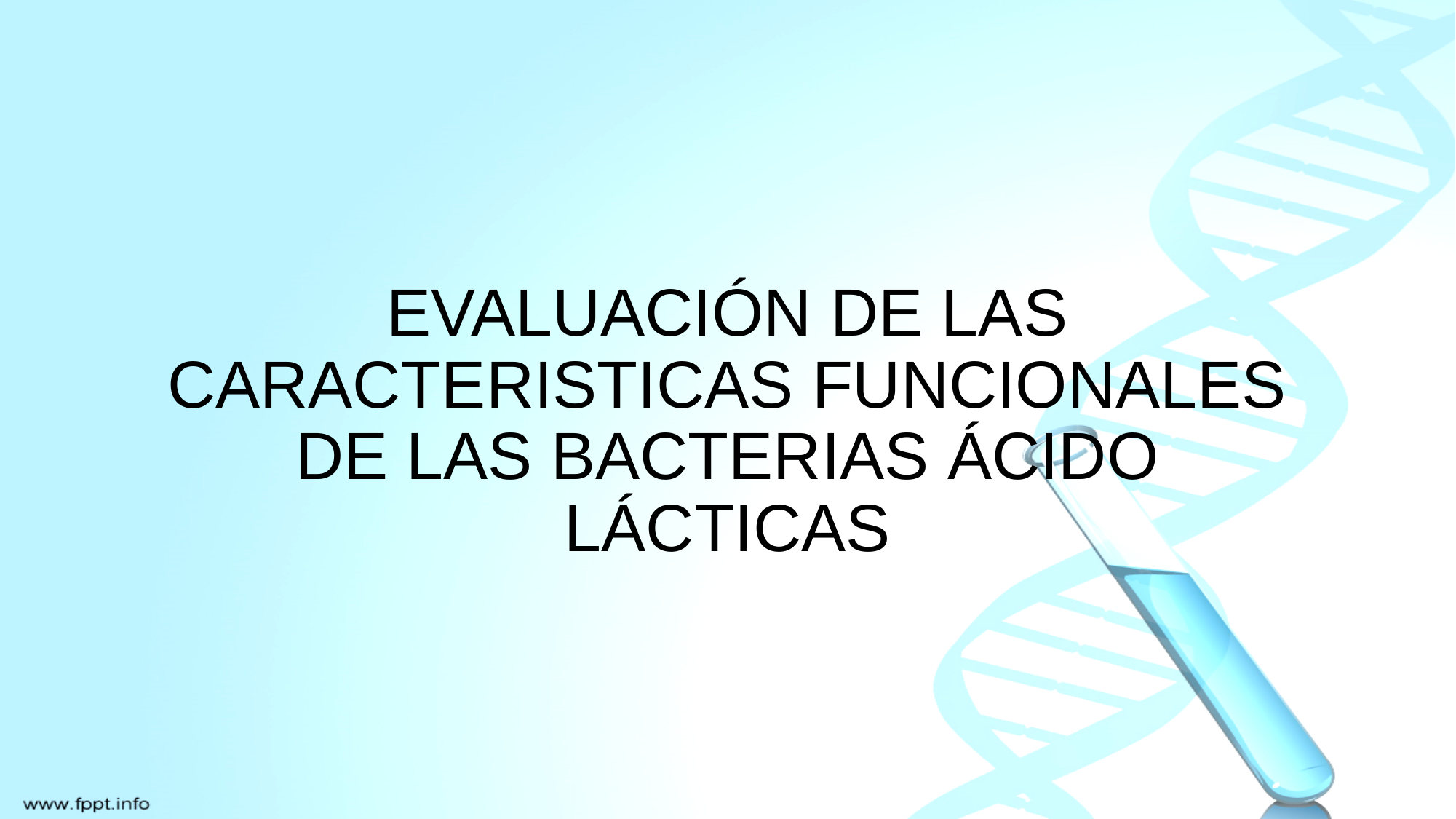

EVALUACIÓN DE LAS CARACTERISTICAS FUNCIONALES DE LAS BACTERIAS ÁCIDO LÁCTICAS